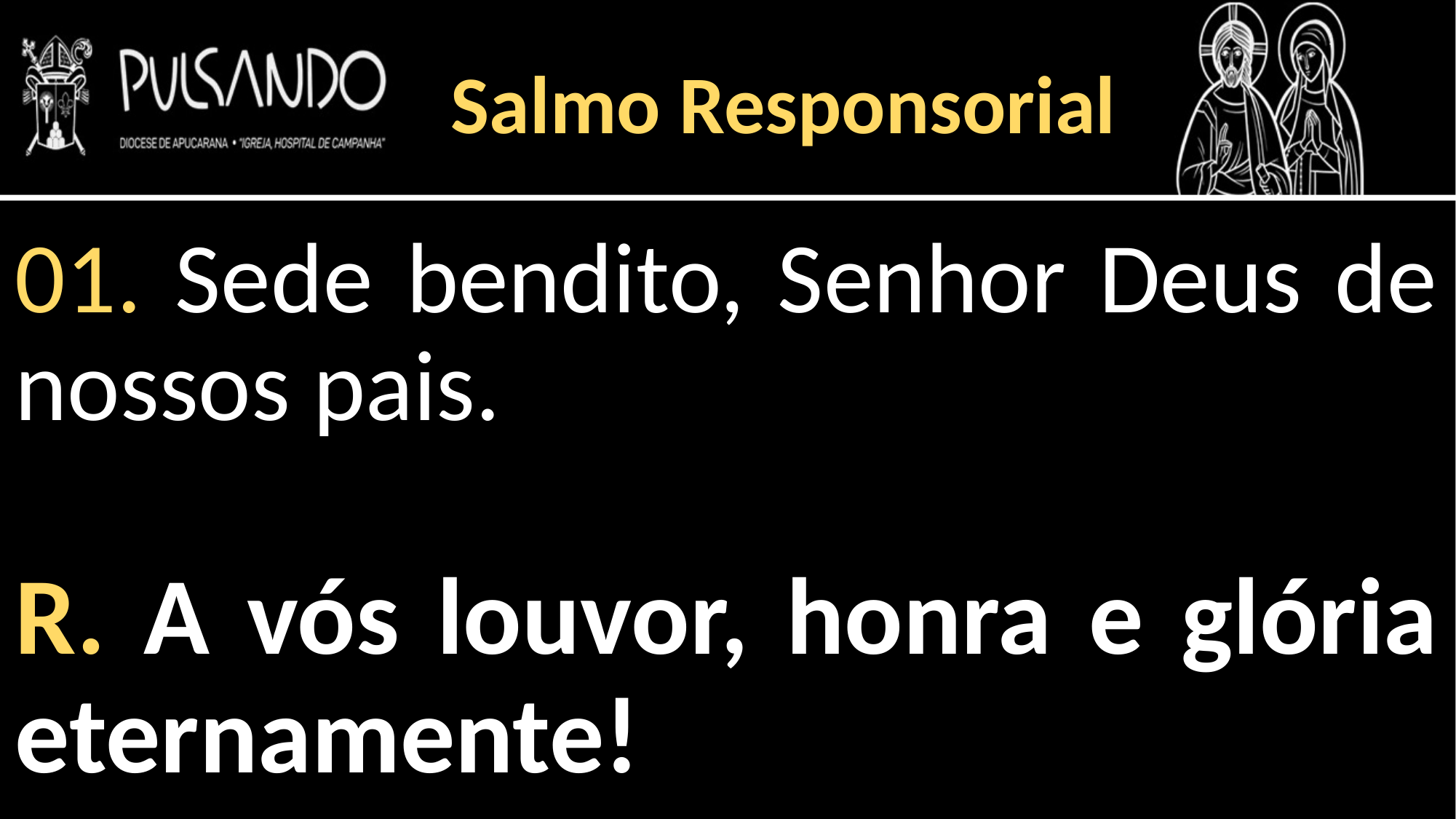

Salmo Responsorial
01. Sede bendito, Senhor Deus de nossos pais.

R. A vós louvor, honra e glória eternamente!